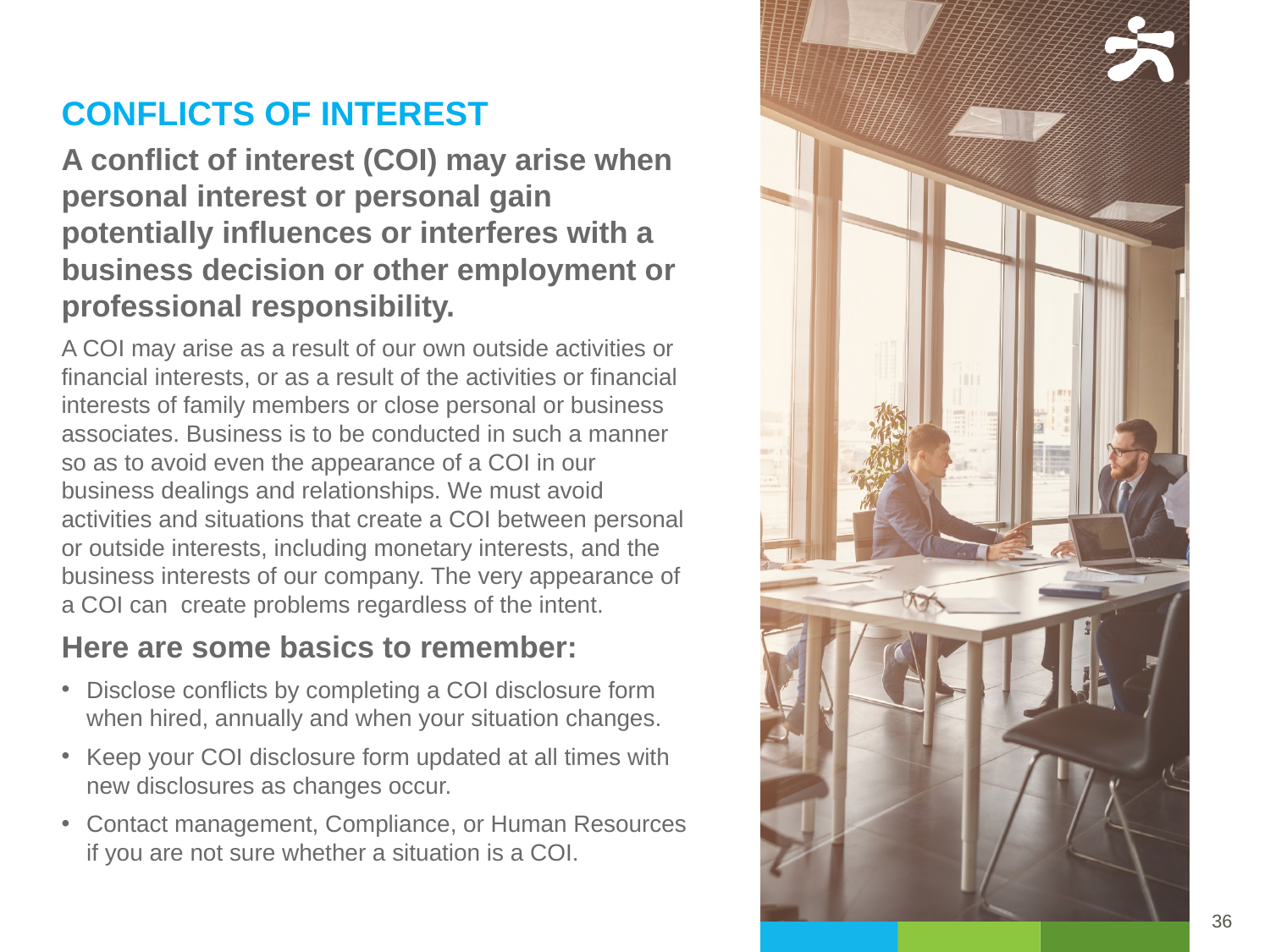

CONFLICTS OF INTEREST
A conflict of interest (COI) may arise when personal interest or personal gain potentially influences or interferes with a business decision or other employment or professional responsibility.
A COI may arise as a result of our own outside activities or financial interests, or as a result of the activities or financial interests of family members or close personal or business  associates. Business is to be conducted in such a manner so as to avoid even the appearance of a COI in our business dealings and relationships. We must avoid activities and situations that create a COI between personal or outside interests, including monetary interests, and the business interests of our company. The very appearance of a COI can  create problems regardless of the intent.
Here are some basics to remember:
Disclose conflicts by completing a COI disclosure form when hired, annually and when your situation changes.
Keep your COI disclosure form updated at all times with new disclosures as changes occur.
Contact management, Compliance, or Human Resources if you are not sure whether a situation is a COI.

35